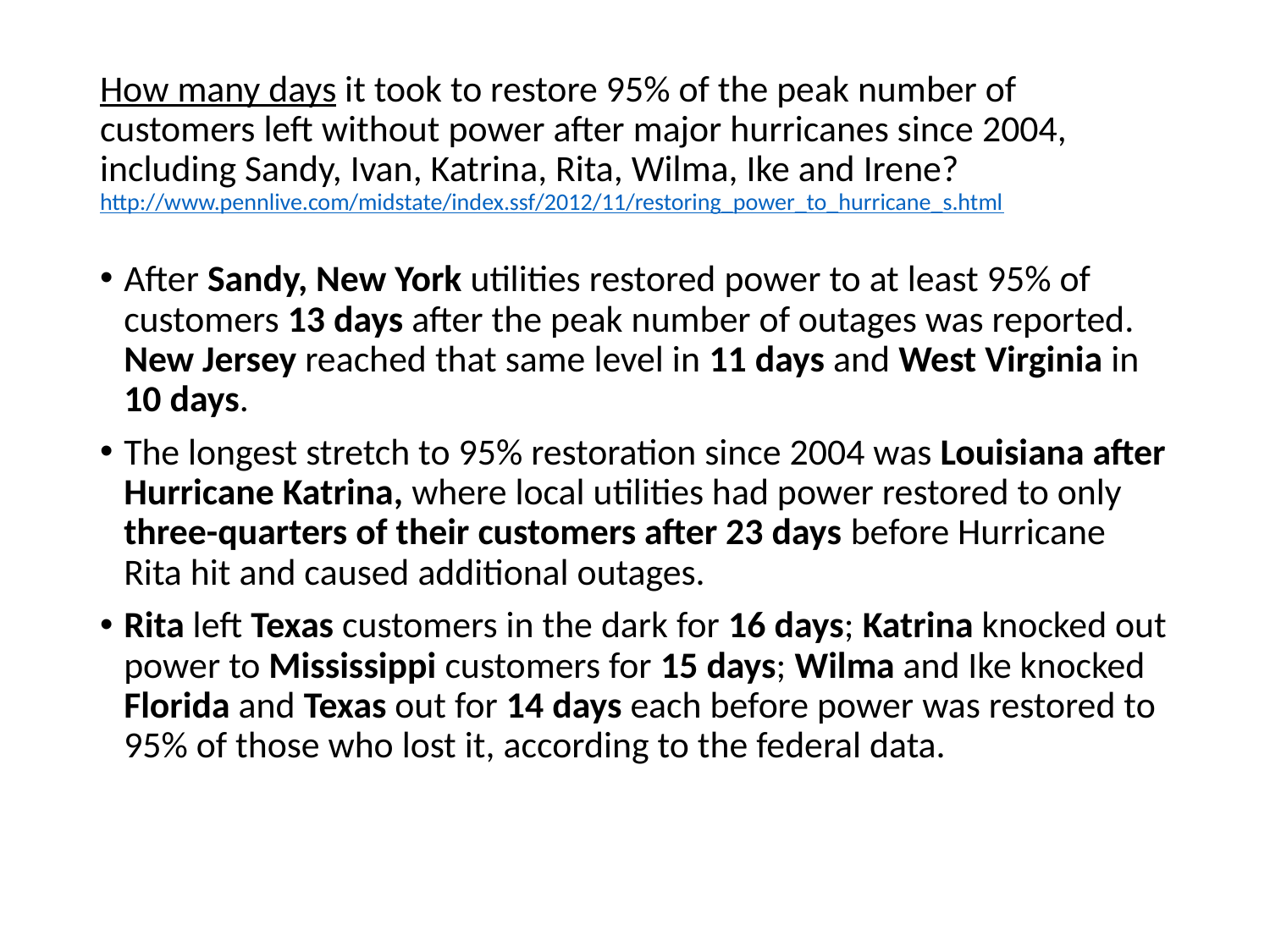

# How many days it took to restore 95% of the peak number of customers left without power after major hurricanes since 2004, including Sandy, Ivan, Katrina, Rita, Wilma, Ike and Irene? http://www.pennlive.com/midstate/index.ssf/2012/11/restoring_power_to_hurricane_s.html
After Sandy, New York utilities restored power to at least 95% of customers 13 days after the peak number of outages was reported. New Jersey reached that same level in 11 days and West Virginia in 10 days.
The longest stretch to 95% restoration since 2004 was Louisiana after Hurricane Katrina, where local utilities had power restored to only three-quarters of their customers after 23 days before Hurricane Rita hit and caused additional outages.
Rita left Texas customers in the dark for 16 days; Katrina knocked out power to Mississippi customers for 15 days; Wilma and Ike knocked Florida and Texas out for 14 days each before power was restored to 95% of those who lost it, according to the federal data.